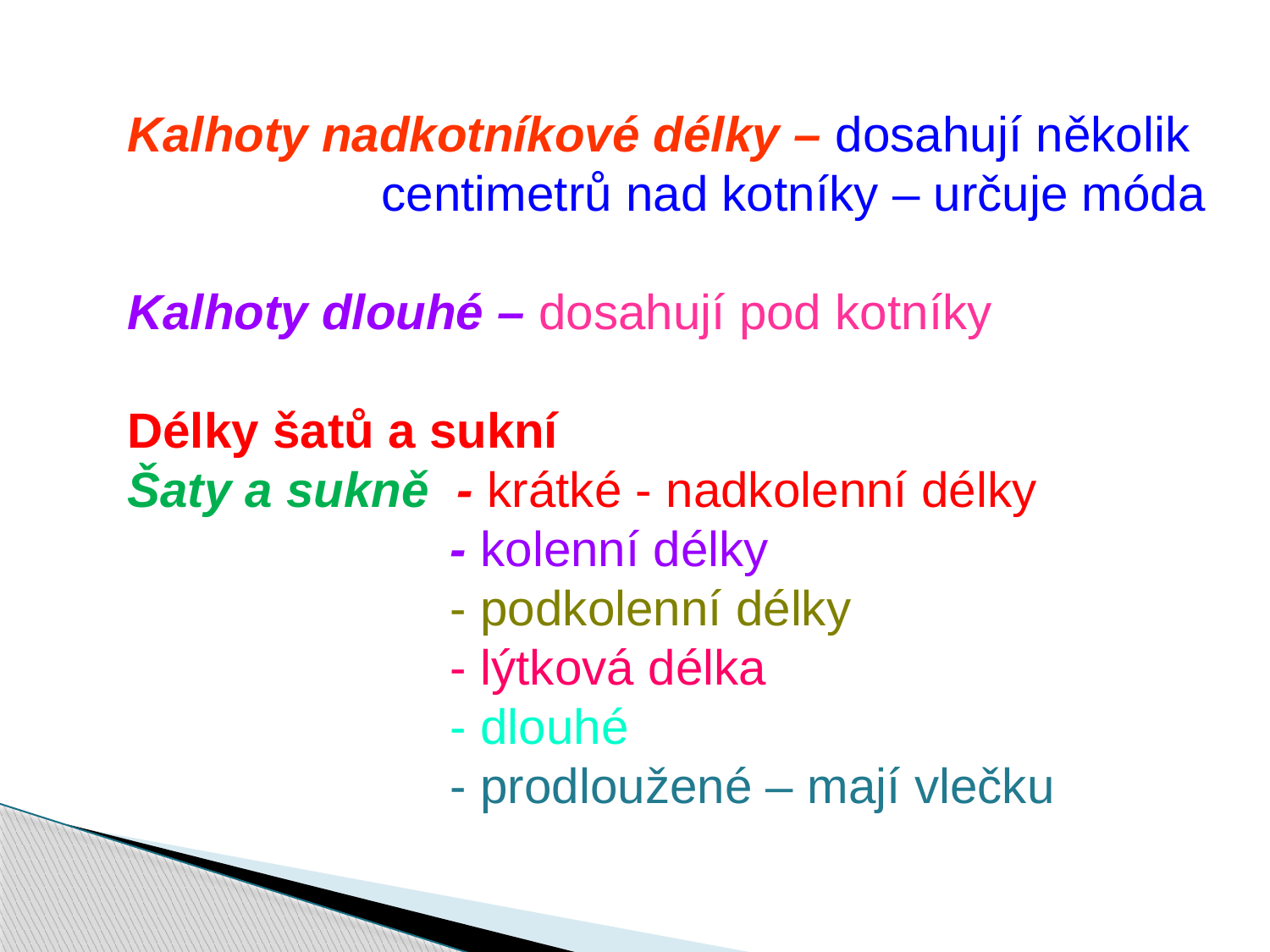

Kalhoty nadkotníkové délky – dosahují několik
		centimetrů nad kotníky – určuje móda

Kalhoty dlouhé – dosahují pod kotníky

Délky šatů a sukní
Šaty a sukně  - krátké - nadkolenní délky
		     - kolenní délky
		     - podkolenní délky
		     - lýtková délka
		     - dlouhé
		     - prodloužené – mají vlečku